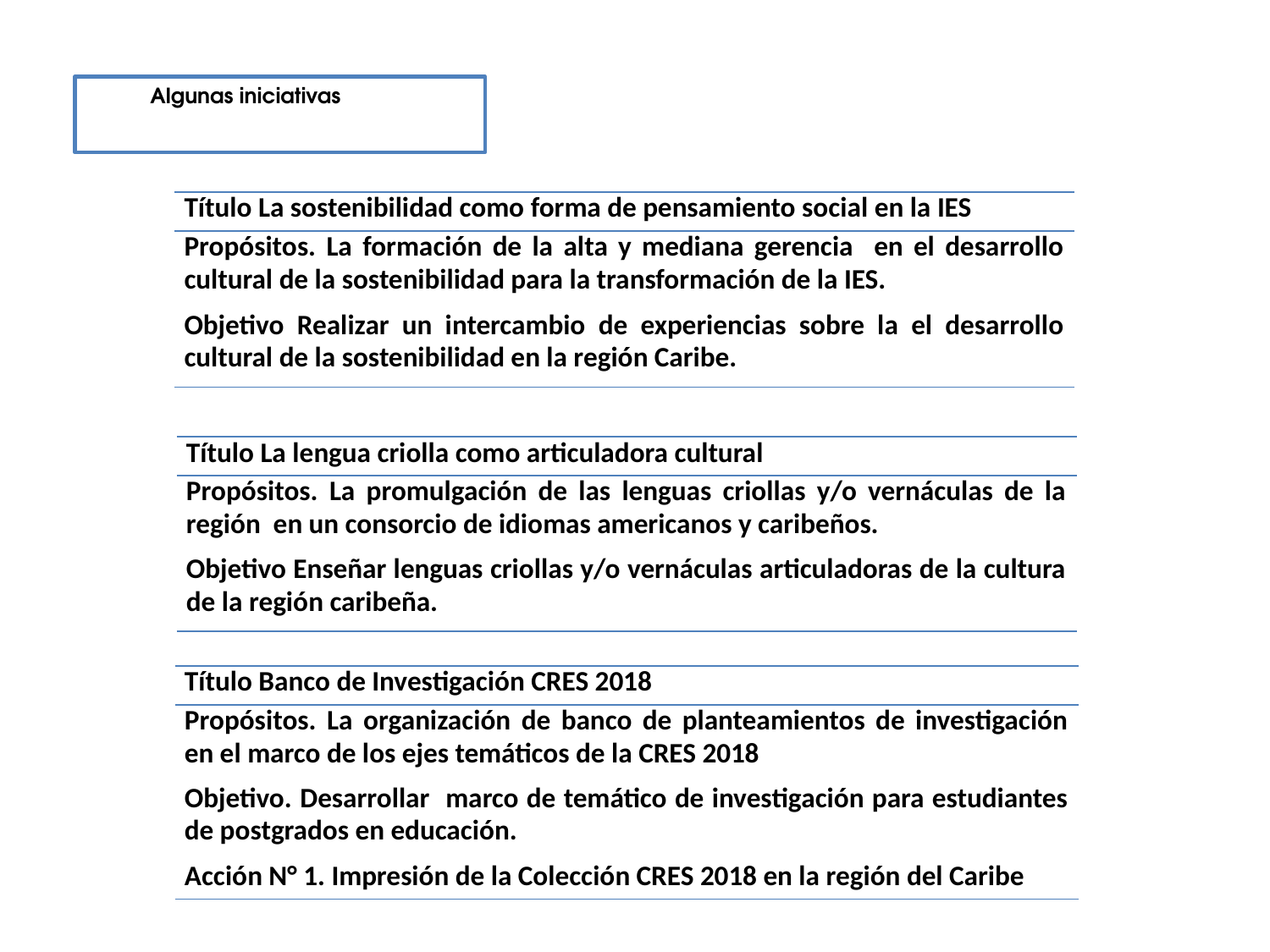

Algunas iniciativas

| Título La sostenibilidad como forma de pensamiento social en la IES |
| --- |
| Propósitos. La formación de la alta y mediana gerencia en el desarrollo cultural de la sostenibilidad para la transformación de la IES. |
| Objetivo Realizar un intercambio de experiencias sobre la el desarrollo cultural de la sostenibilidad en la región Caribe. |
| Título La lengua criolla como articuladora cultural |
| --- |
| Propósitos. La promulgación de las lenguas criollas y/o vernáculas de la región en un consorcio de idiomas americanos y caribeños. |
| Objetivo Enseñar lenguas criollas y/o vernáculas articuladoras de la cultura de la región caribeña. |
| Título Banco de Investigación CRES 2018 |
| --- |
| Propósitos. La organización de banco de planteamientos de investigación en el marco de los ejes temáticos de la CRES 2018 |
| Objetivo. Desarrollar marco de temático de investigación para estudiantes de postgrados en educación. |
| Acción N° 1. Impresión de la Colección CRES 2018 en la región del Caribe |